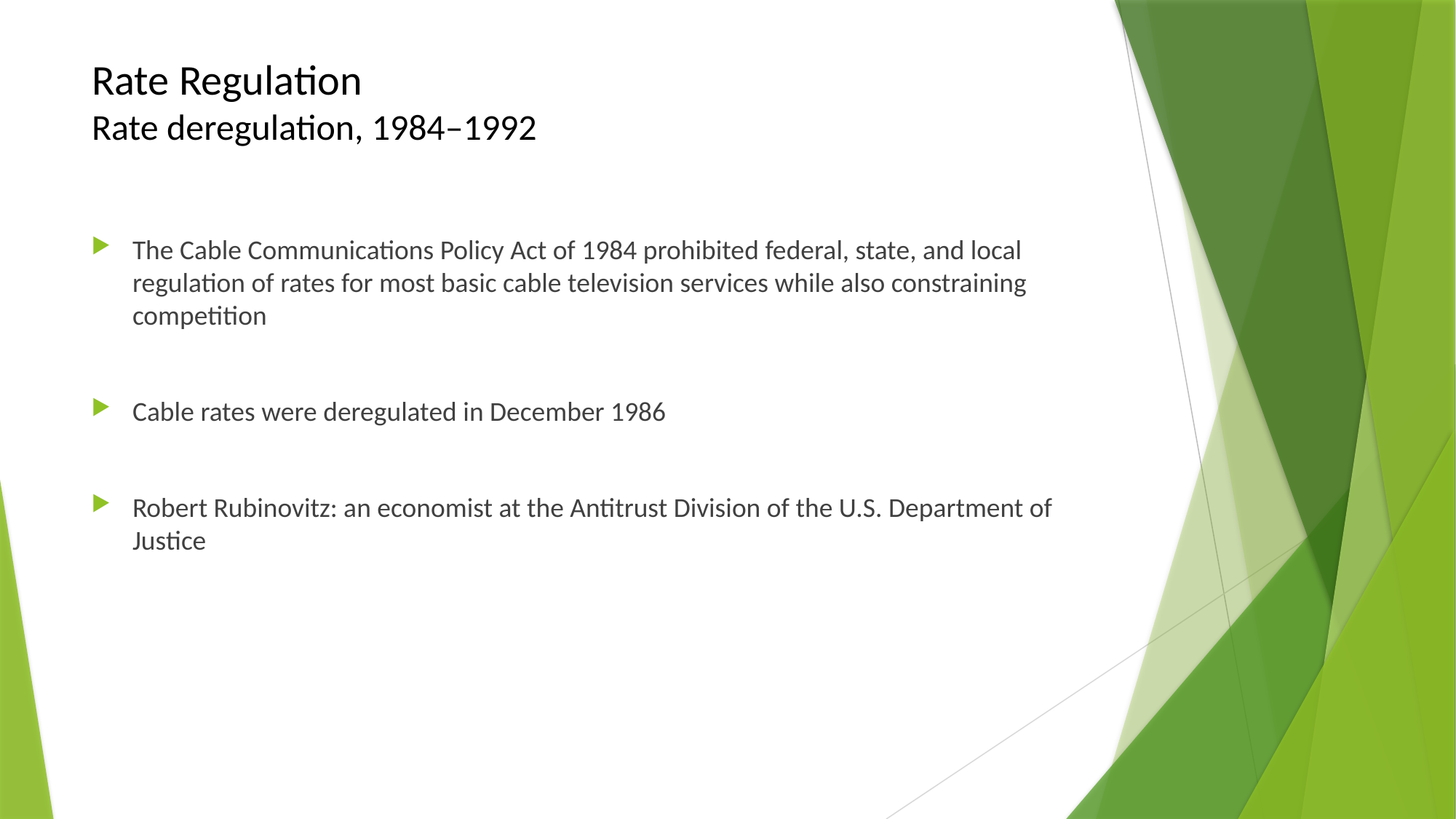

# Rate Regulation Rate deregulation, 1984–1992
The Cable Communications Policy Act of 1984 prohibited federal, state, and local regulation of rates for most basic cable television services while also constraining competition

Cable rates were deregulated in December 1986

Robert Rubinovitz: an economist at the Antitrust Division of the U.S. Department of Justice